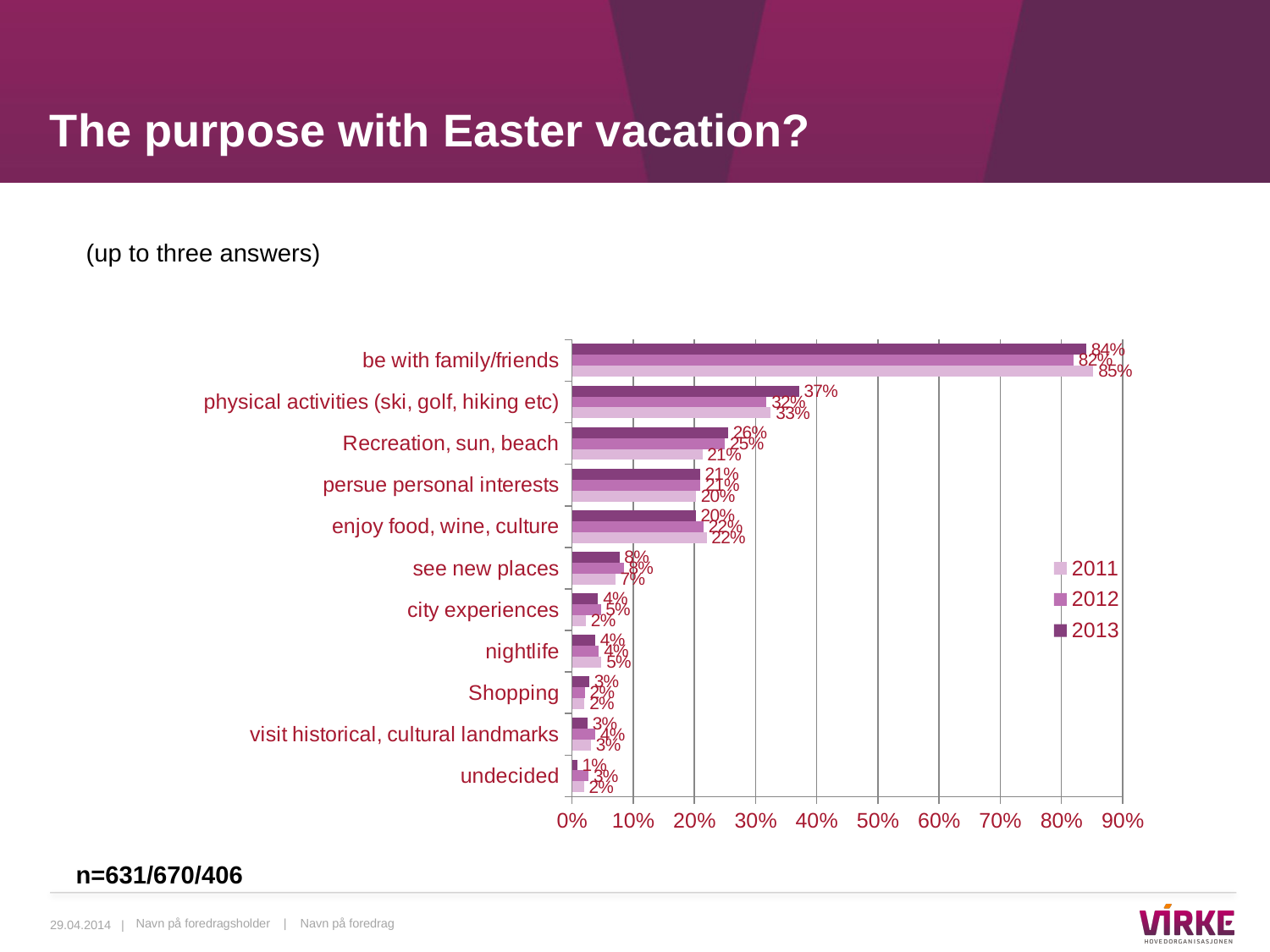

# The purpose with Easter vacation?
(up to three answers)

### Chart

| Category | 2013 | 2012 | 2011 |
|---|---|---|---|
| be with family/friends | 0.8403647002857123 | 0.8200000000000001 | 0.8522668539248559 |
| physical activities (ski, golf, hiking etc) | 0.37086693398537907 | 0.31800000000000006 | 0.3250596432727251 |
| Recreation, sun, beach | 0.25511530764407625 | 0.25 | 0.2131081165730265 |
| persue personal interests | 0.2090227420587615 | 0.21000000000000002 | 0.20255580418802274 |
| enjoy food, wine, culture | 0.20237240621249508 | 0.21500000000000002 | 0.22 |
| see new places | 0.07769206252525669 | 0.08450000000000002 | 0.07096475814363083 |
| city experiences | 0.04266122669331282 | 0.04700000000000001 | 0.022797047154266895 |
| nightlife | 0.037849010047097405 | 0.044 | 0.04814511340385636 |
| Shopping | 0.028180680843872374 | 0.021000000000000005 | 0.02038584967325486 |
| visit historical, cultural landmarks | 0.025302347639785255 | 0.038 | 0.031178688875624205 |
| undecided | 0.008363429223253505 | 0.027000000000000003 | 0.01958213696941409 |
n=631/670/406
29.04.2014   |
Navn på foredragsholder    |    Navn på foredrag